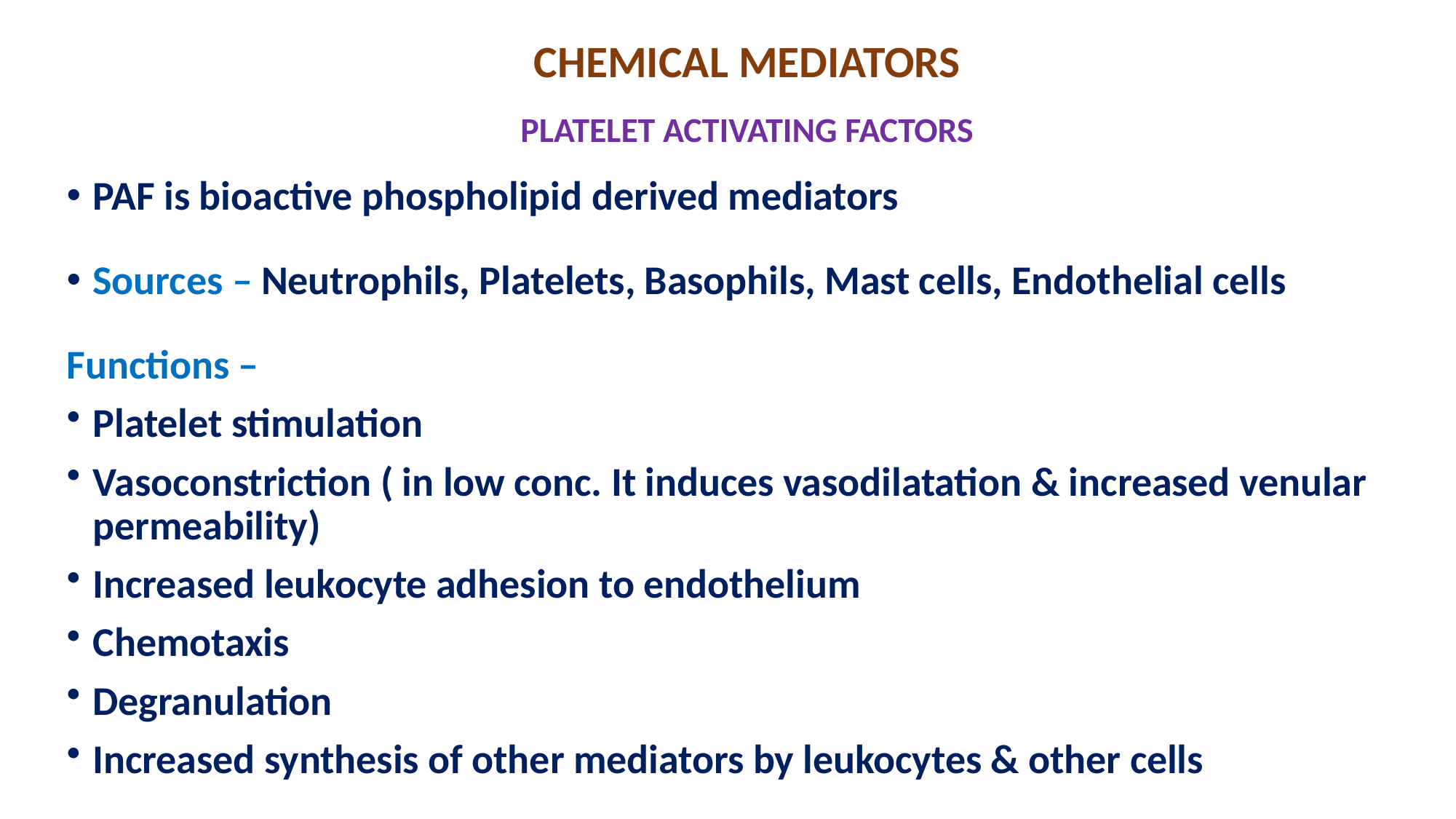

# CHEMICAL MEDIATORS PLATELET ACTIVATING FACTORS
PAF is bioactive phospholipid derived mediators
Sources – Neutrophils, Platelets, Basophils, Mast cells, Endothelial cells
Functions –
Platelet stimulation
Vasoconstriction ( in low conc. It induces vasodilatation & increased venular permeability)
Increased leukocyte adhesion to endothelium
Chemotaxis
Degranulation
Increased synthesis of other mediators by leukocytes & other cells